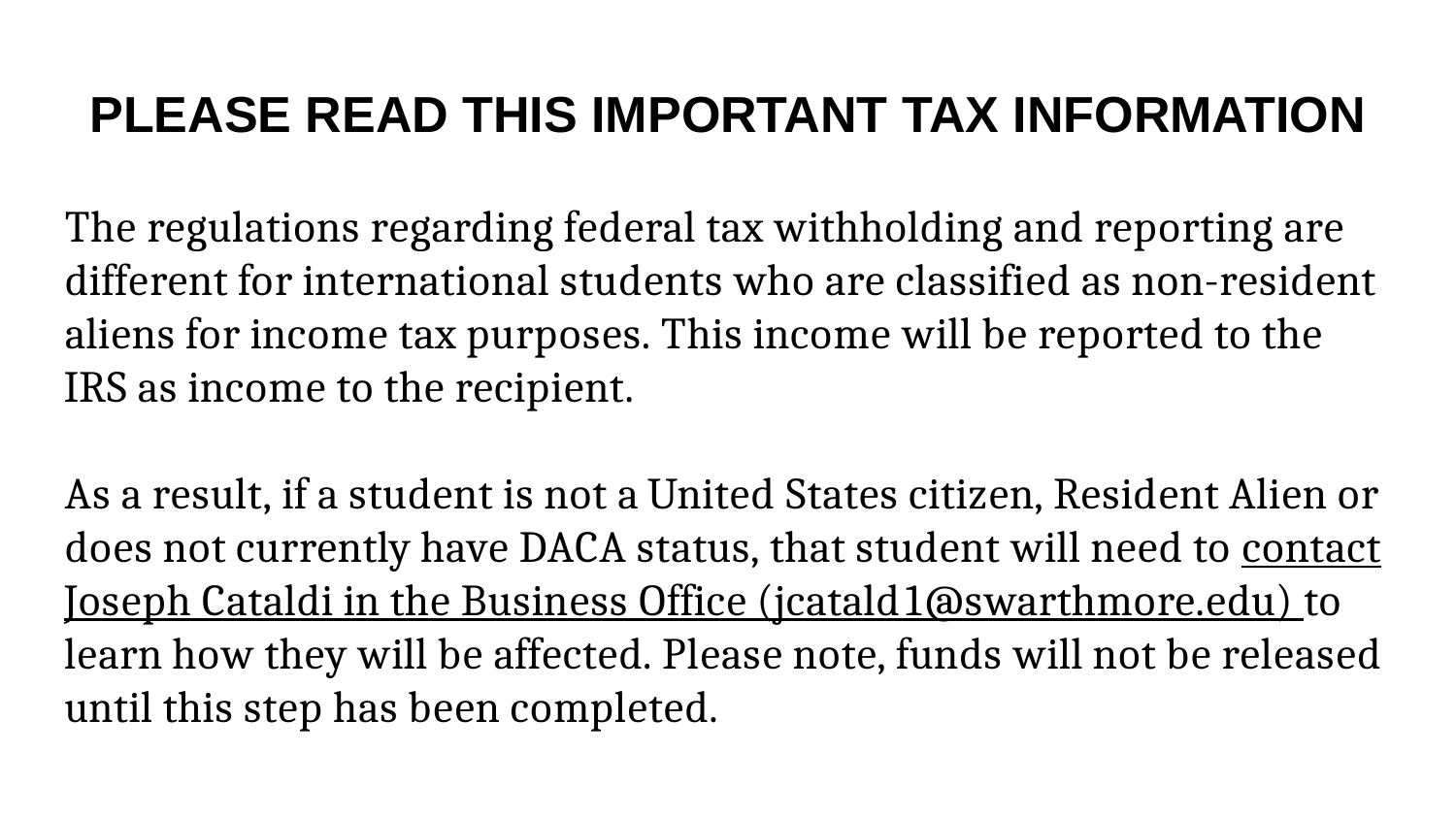

# PLEASE READ THIS IMPORTANT TAX INFORMATION
The regulations regarding federal tax withholding and reporting are different for international students who are classified as non-resident aliens for income tax purposes. This income will be reported to the IRS as income to the recipient.

As a result, if a student is not a United States citizen, Resident Alien or does not currently have DACA status, that student will need to contact Joseph Cataldi in the Business Office (jcatald1@swarthmore.edu) to learn how they will be affected. Please note, funds will not be released until this step has been completed.